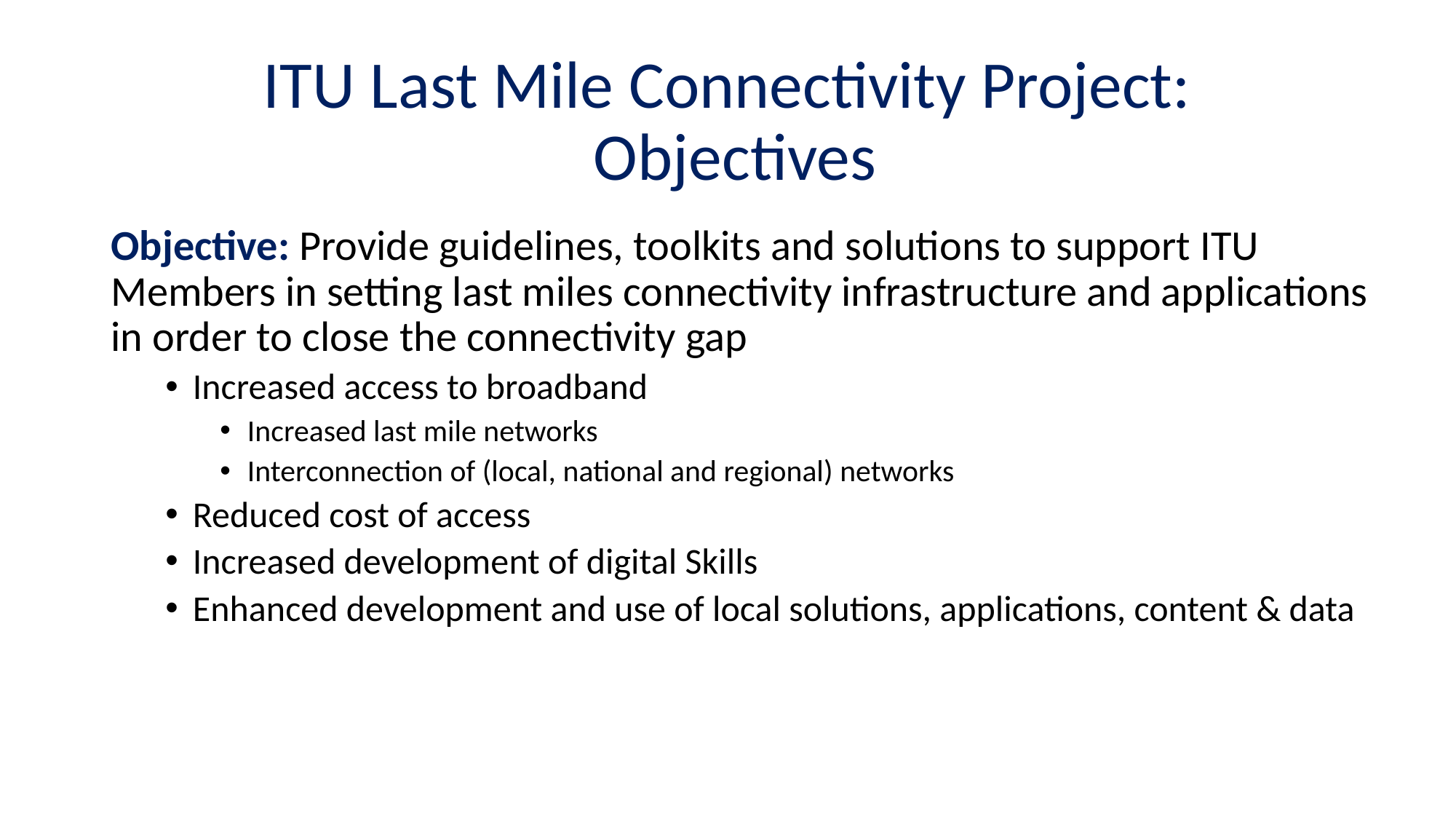

# ITU Last Mile Connectivity Project: Objectives
Objective: Provide guidelines, toolkits and solutions to support ITU Members in setting last miles connectivity infrastructure and applications in order to close the connectivity gap
Increased access to broadband
Increased last mile networks
Interconnection of (local, national and regional) networks
Reduced cost of access
Increased development of digital Skills
Enhanced development and use of local solutions, applications, content & data